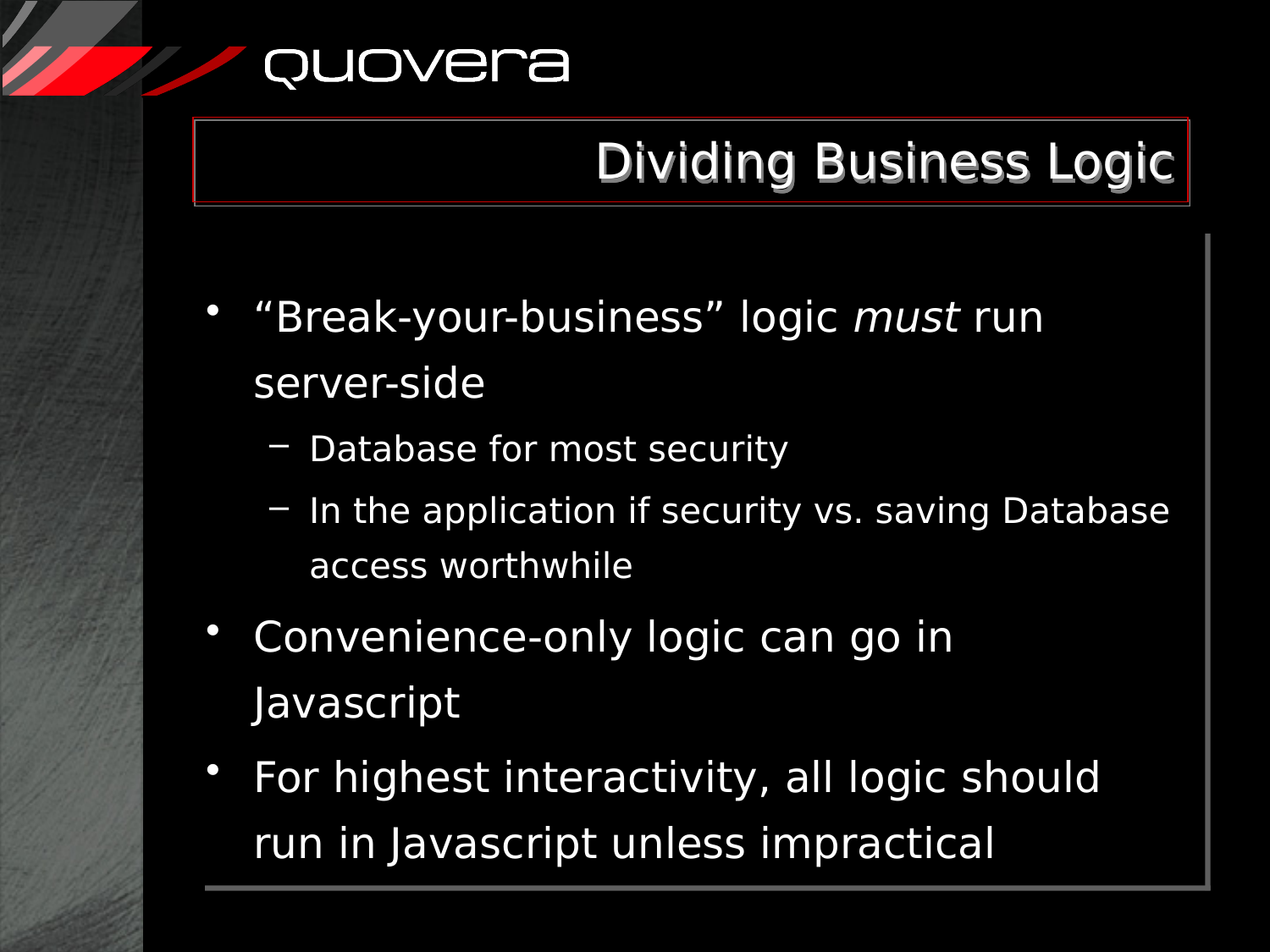

# Dividing Business Logic
“Break-your-business” logic must run server-side
Database for most security
In the application if security vs. saving Database access worthwhile
Convenience-only logic can go in Javascript
For highest interactivity, all logic should run in Javascript unless impractical